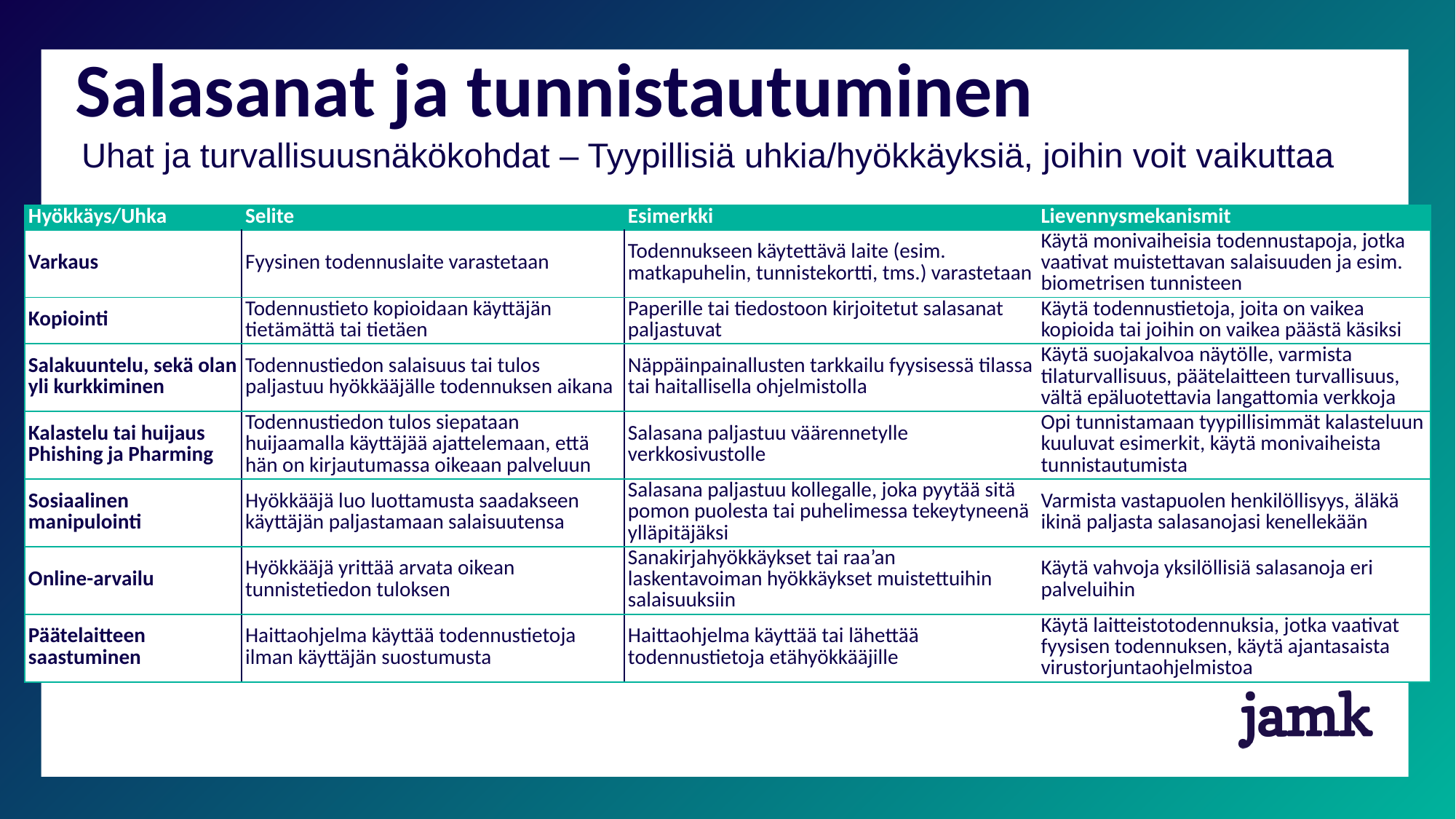

# Salasanat ja tunnistautuminen
Uhat ja turvallisuusnäkökohdat – Tyypillisiä uhkia/hyökkäyksiä, joihin voit vaikuttaa
| Hyökkäys/Uhka | Selite | Esimerkki | Lievennysmekanismit |
| --- | --- | --- | --- |
| Varkaus | Fyysinen todennuslaite varastetaan | Todennukseen käytettävä laite (esim. matkapuhelin, tunnistekortti, tms.) varastetaan | Käytä monivaiheisia todennustapoja, jotka vaativat muistettavan salaisuuden ja esim. biometrisen tunnisteen |
| Kopiointi | Todennustieto kopioidaan käyttäjän tietämättä tai tietäen | Paperille tai tiedostoon kirjoitetut salasanat paljastuvat | Käytä todennustietoja, joita on vaikea kopioida tai joihin on vaikea päästä käsiksi |
| Salakuuntelu, sekä olan yli kurkkiminen | Todennustiedon salaisuus tai tulos paljastuu hyökkääjälle todennuksen aikana | Näppäinpainallusten tarkkailu fyysisessä tilassa tai haitallisella ohjelmistolla | Käytä suojakalvoa näytölle, varmista tilaturvallisuus, päätelaitteen turvallisuus, vältä epäluotettavia langattomia verkkoja |
| Kalastelu tai huijaus Phishing ja Pharming | Todennustiedon tulos siepataan huijaamalla käyttäjää ajattelemaan, että hän on kirjautumassa oikeaan palveluun | Salasana paljastuu väärennetylle verkkosivustolle | Opi tunnistamaan tyypillisimmät kalasteluun kuuluvat esimerkit, käytä monivaiheista tunnistautumista |
| Sosiaalinen manipulointi | Hyökkääjä luo luottamusta saadakseen käyttäjän paljastamaan salaisuutensa | Salasana paljastuu kollegalle, joka pyytää sitä pomon puolesta tai puhelimessa tekeytyneenä ylläpitäjäksi | Varmista vastapuolen henkilöllisyys, äläkä ikinä paljasta salasanojasi kenellekään |
| Online-arvailu | Hyökkääjä yrittää arvata oikean tunnistetiedon tuloksen | Sanakirjahyökkäykset tai raa’an laskentavoiman hyökkäykset muistettuihin salaisuuksiin | Käytä vahvoja yksilöllisiä salasanoja eri palveluihin |
| Päätelaitteen saastuminen | Haittaohjelma käyttää todennustietoja ilman käyttäjän suostumusta | Haittaohjelma käyttää tai lähettää todennustietoja etähyökkääjille | Käytä laitteistotodennuksia, jotka vaativat fyysisen todennuksen, käytä ajantasaista virustorjuntaohjelmistoa |